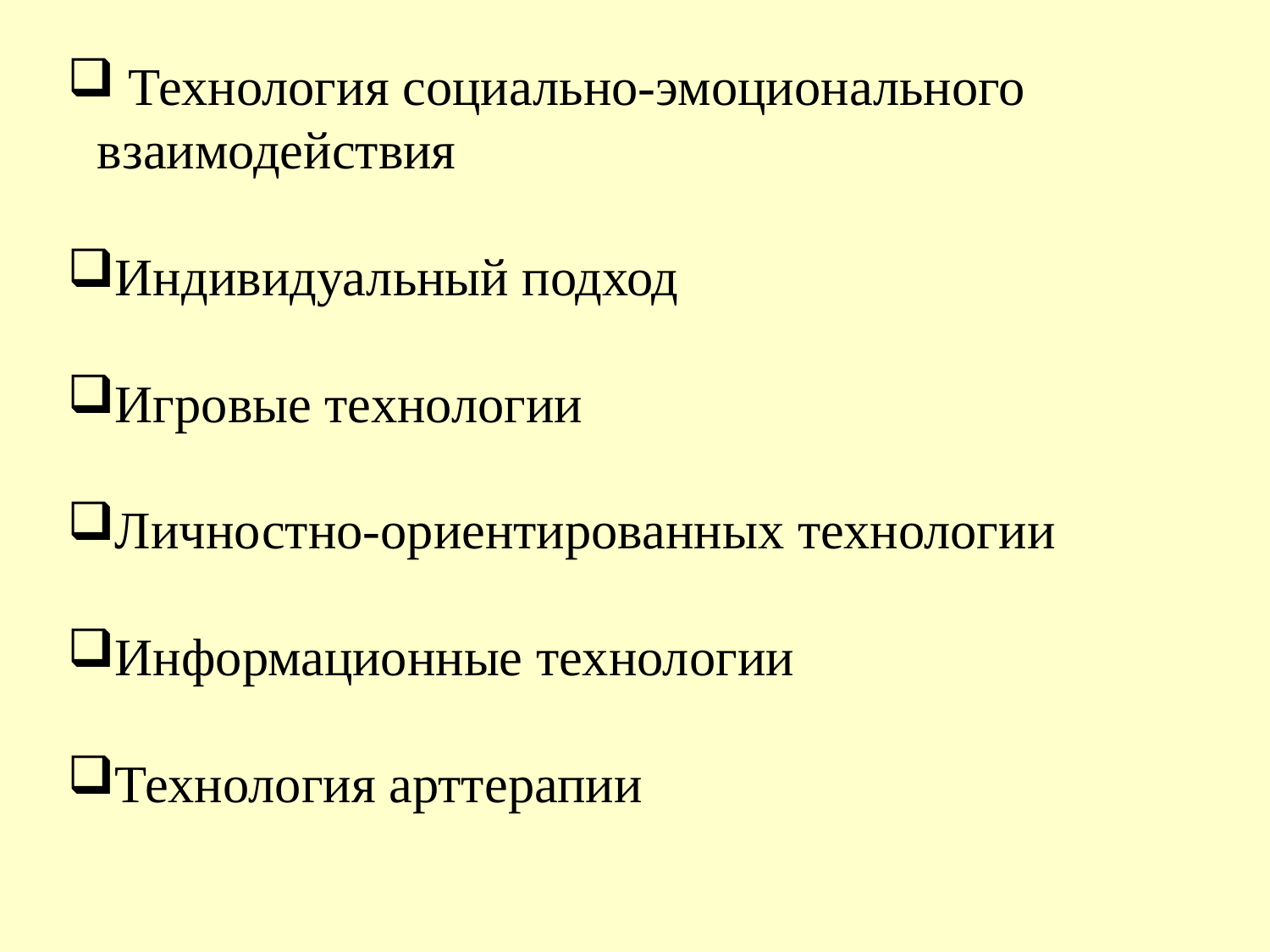

Технология социально-эмоционального взаимодействия

Индивидуальный подход

Игровые технологии

Личностно-ориентированных технологии

Информационные технологии

Технология арттерапии